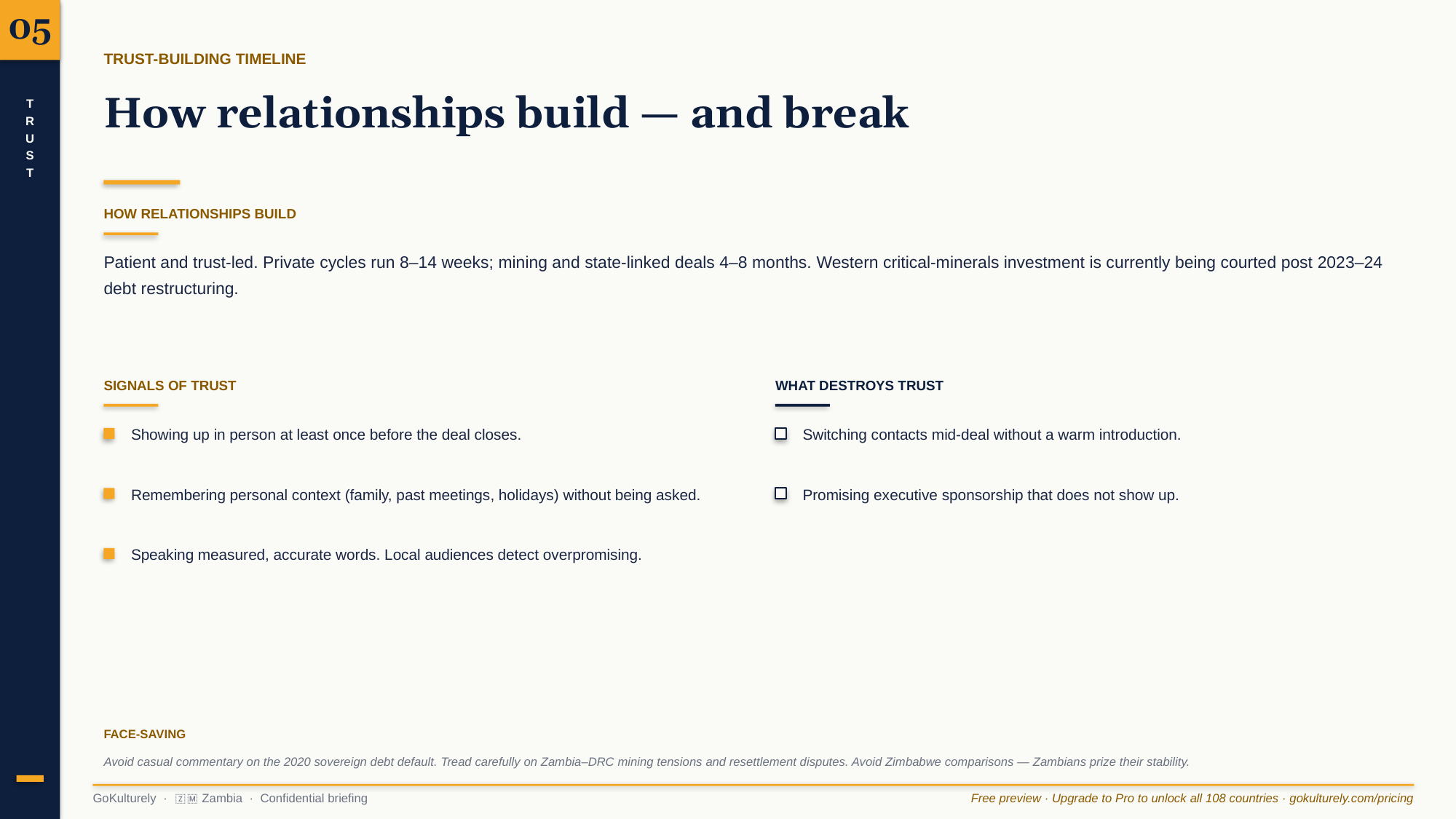

05
TRUST-BUILDING TIMELINE
How relationships build — and break
T
R
U
S
T

HOW RELATIONSHIPS BUILD

Patient and trust-led. Private cycles run 8–14 weeks; mining and state-linked deals 4–8 months. Western critical-minerals investment is currently being courted post 2023–24 debt restructuring.
SIGNALS OF TRUST
WHAT DESTROYS TRUST

Showing up in person at least once before the deal closes.
Switching contacts mid-deal without a warm introduction.

Remembering personal context (family, past meetings, holidays) without being asked.
Promising executive sponsorship that does not show up.

Speaking measured, accurate words. Local audiences detect overpromising.

FACE-SAVING
Avoid casual commentary on the 2020 sovereign debt default. Tread carefully on Zambia–DRC mining tensions and resettlement disputes. Avoid Zimbabwe comparisons — Zambians prize their stability.

GoKulturely  ·  🇿🇲 Zambia  ·  Confidential briefing
Free preview · Upgrade to Pro to unlock all 108 countries · gokulturely.com/pricing